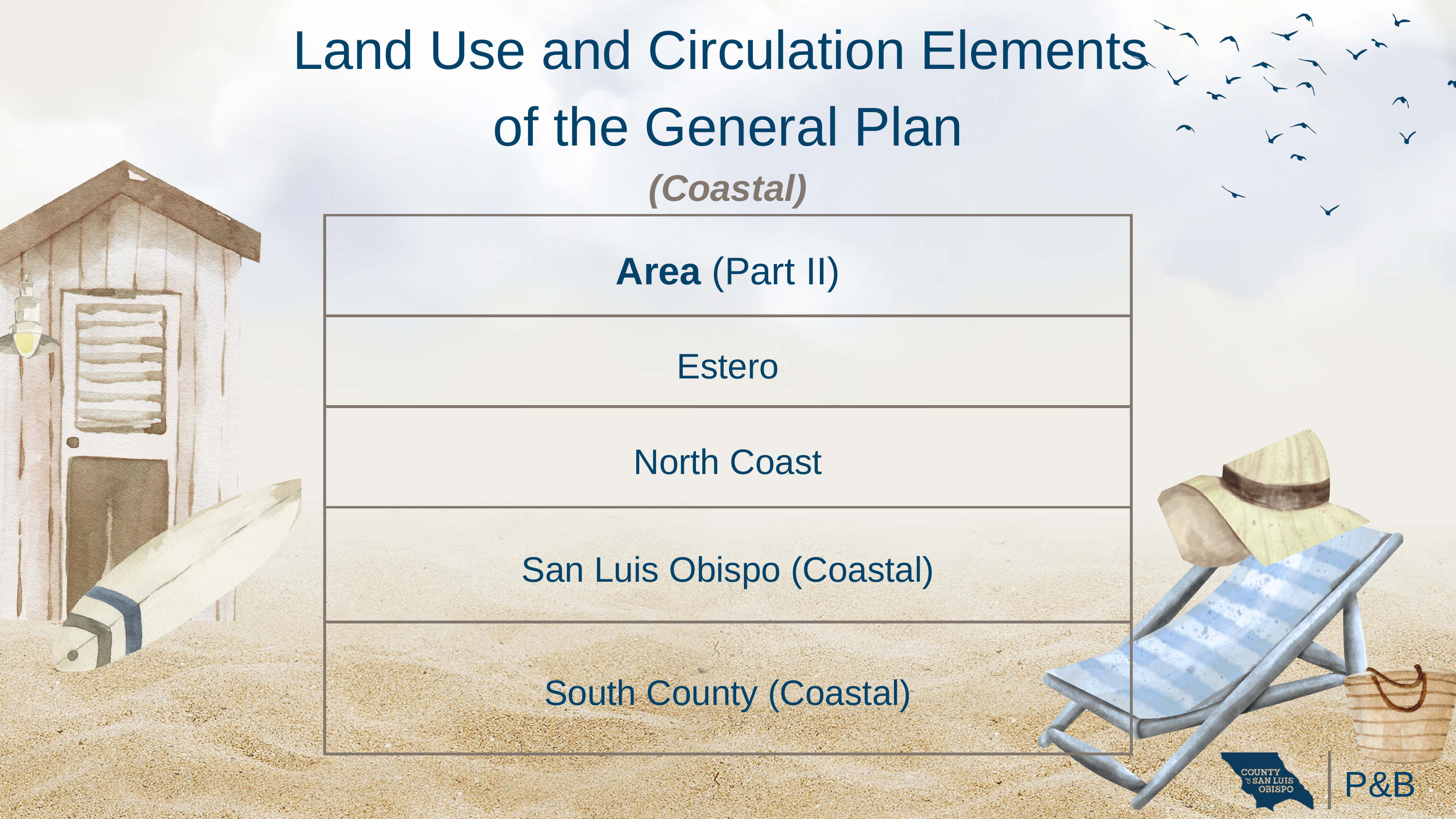

Land Use and Circulation Elements
of the General Plan
(Coastal)

| Area (Part II) |
| --- |
| Estero |
| North Coast |
| San Luis Obispo (Coastal) |
| South County (Coastal) |

P&B